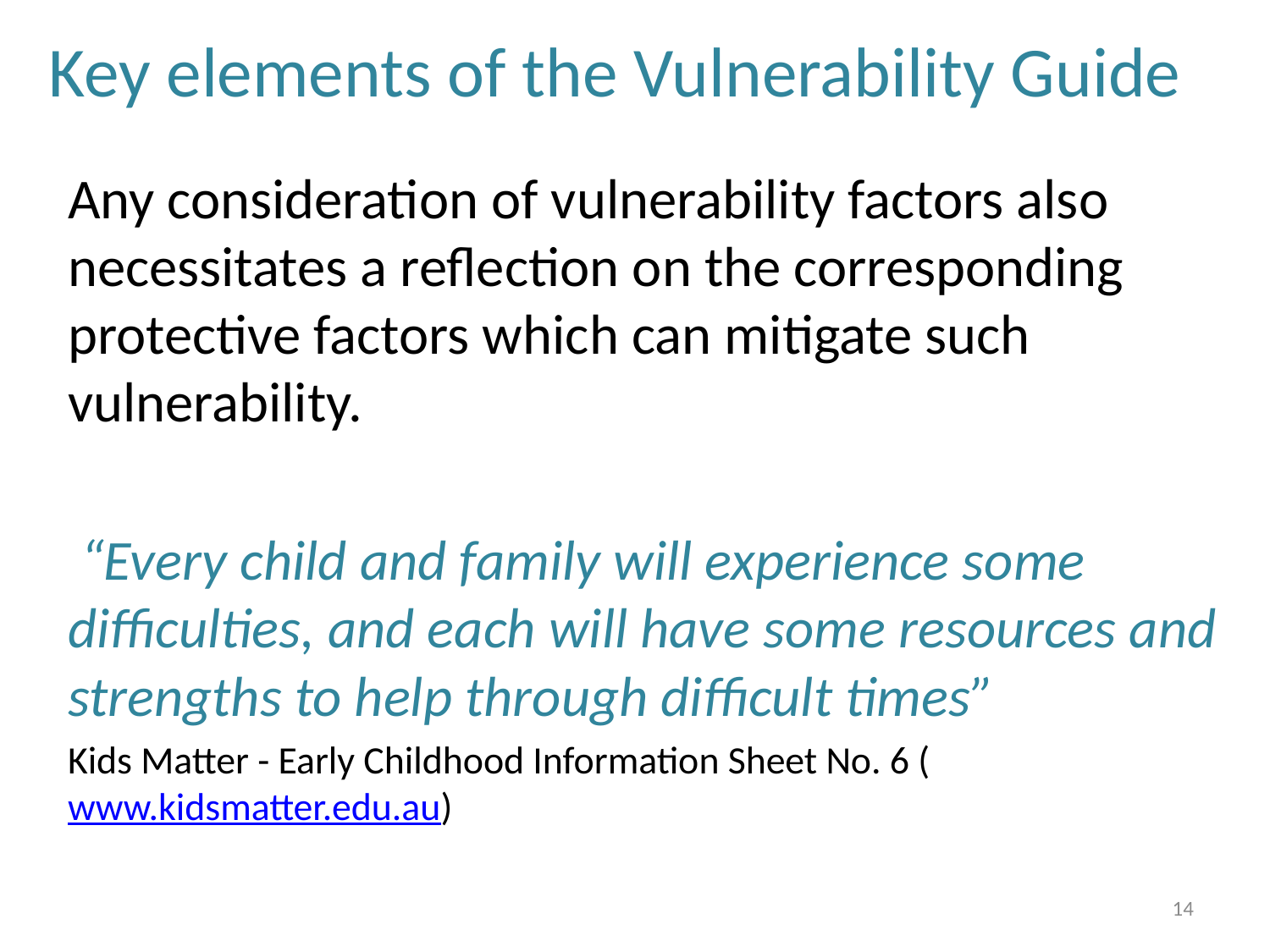

# Key elements of the Vulnerability Guide
Any consideration of vulnerability factors also necessitates a reflection on the corresponding protective factors which can mitigate such vulnerability.

 “Every child and family will experience some difficulties, and each will have some resources and strengths to help through difficult times”
Kids Matter - Early Childhood Information Sheet No. 6 (www.kidsmatter.edu.au)

14